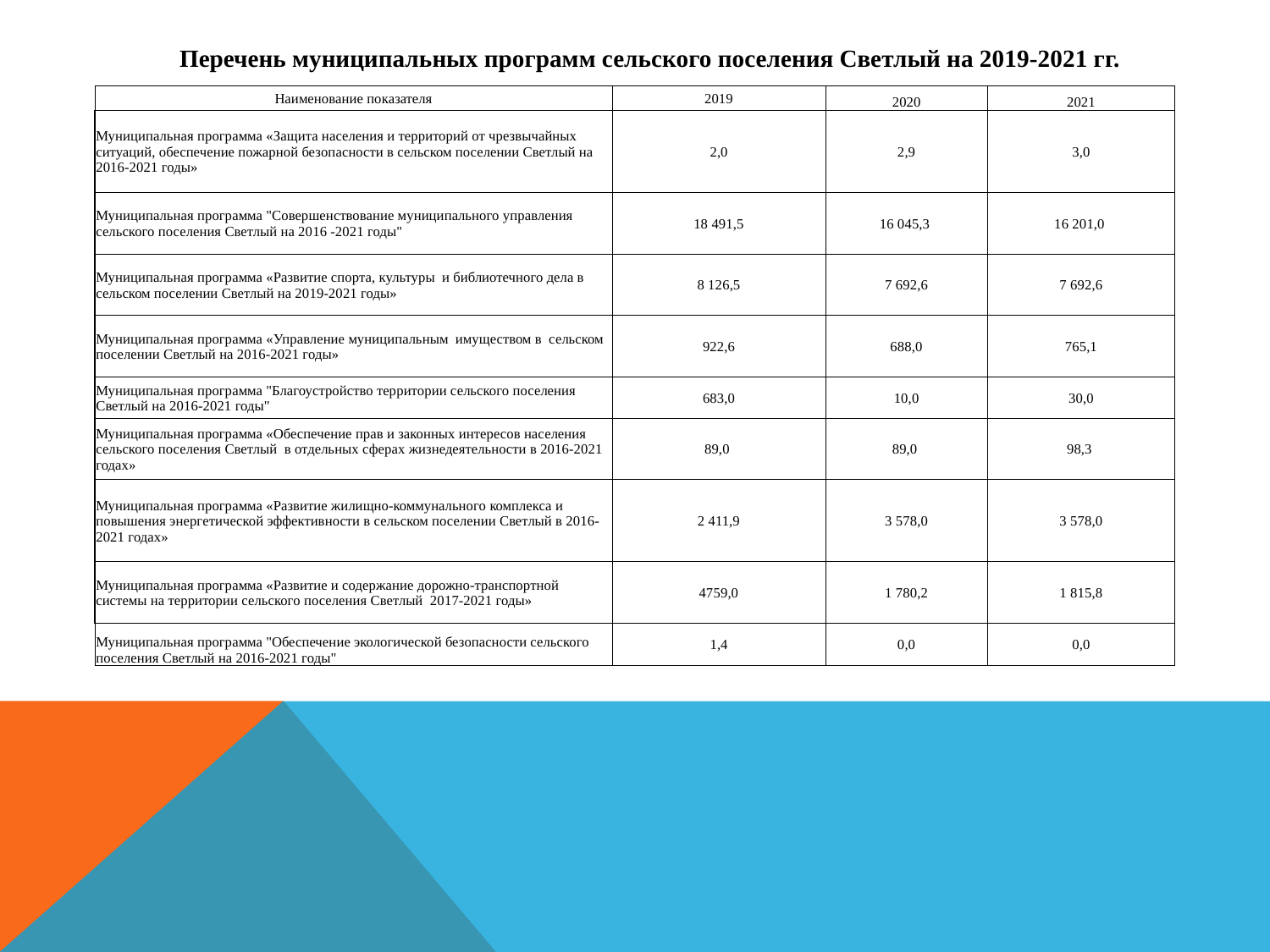

Перечень муниципальных программ сельского поселения Светлый на 2019-2021 гг.
| Наименование показателя | 2019 | 2020 | 2021 |
| --- | --- | --- | --- |
| Муниципальная программа «Защита населения и территорий от чрезвычайных ситуаций, обеспечение пожарной безопасности в сельском поселении Светлый на 2016-2021 годы» | 2,0 | 2,9 | 3,0 |
| Муниципальная программа "Совершенствование муниципального управления сельского поселения Светлый на 2016 -2021 годы" | 18 491,5 | 16 045,3 | 16 201,0 |
| Муниципальная программа «Развитие спорта, культуры и библиотечного дела в сельском поселении Светлый на 2019-2021 годы» | 8 126,5 | 7 692,6 | 7 692,6 |
| Муниципальная программа «Управление муниципальным имуществом в сельском поселении Светлый на 2016-2021 годы» | 922,6 | 688,0 | 765,1 |
| Муниципальная программа "Благоустройство территории сельского поселения Светлый на 2016-2021 годы" | 683,0 | 10,0 | 30,0 |
| Муниципальная программа «Обеспечение прав и законных интересов населения сельского поселения Светлый в отдельных сферах жизнедеятельности в 2016-2021 годах» | 89,0 | 89,0 | 98,3 |
| Муниципальная программа «Развитие жилищно-коммунального комплекса и повышения энергетической эффективности в сельском поселении Светлый в 2016-2021 годах» | 2 411,9 | 3 578,0 | 3 578,0 |
| Муниципальная программа «Развитие и содержание дорожно-транспортной системы на территории сельского поселения Светлый 2017-2021 годы» | 4759,0 | 1 780,2 | 1 815,8 |
| Муниципальная программа "Обеспечение экологической безопасности сельского поселения Светлый на 2016-2021 годы" | 1,4 | 0,0 | 0,0 |